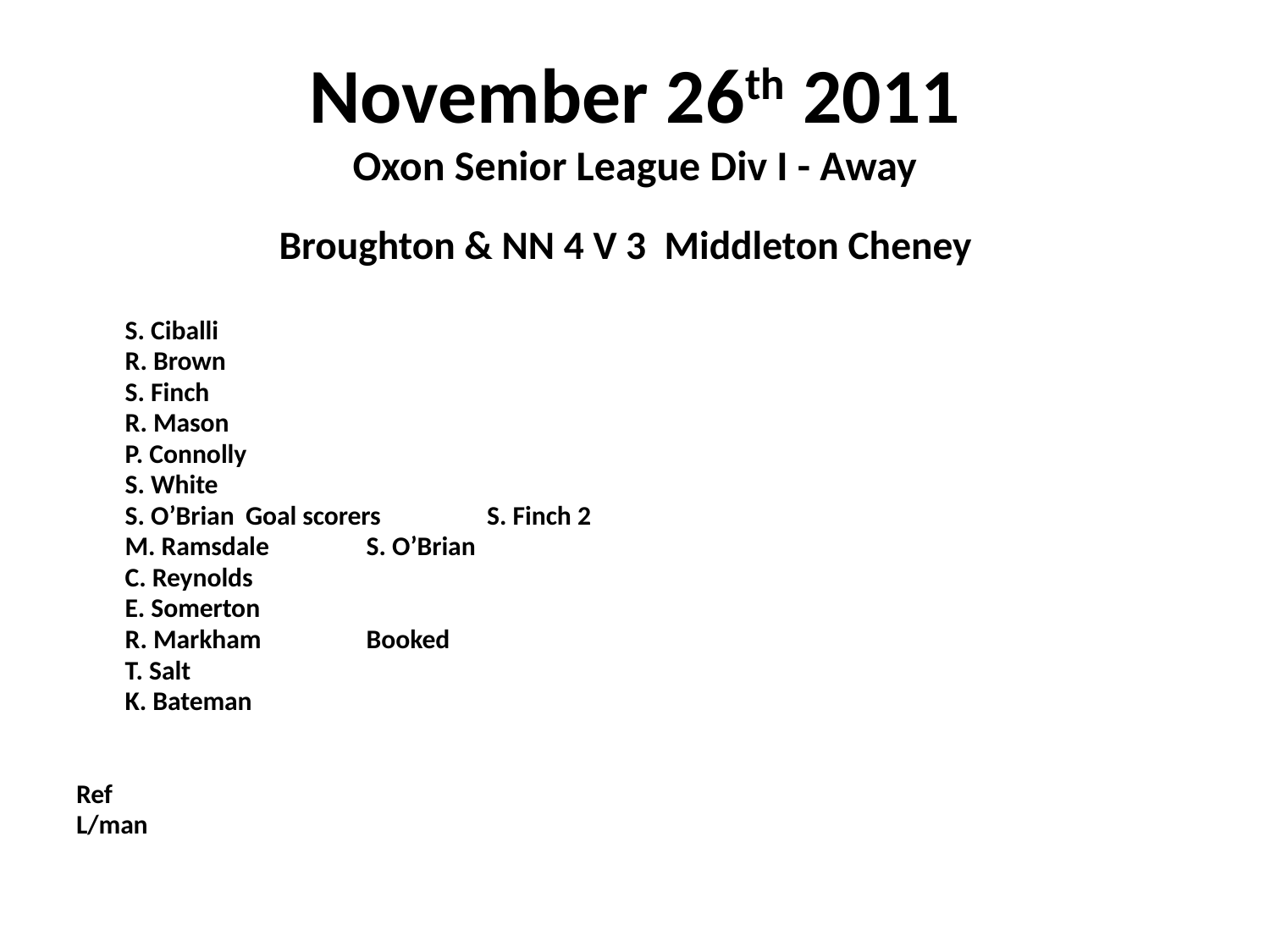

# November 26th 2011 Oxon Senior League Div I - Away
Broughton & NN 4 V 3  Middleton Cheney

	S. Ciballi
	R. Brown
	S. Finch
	R. Mason
	P. Connolly
	S. White
	S. O’Brian			Goal scorers	S. Finch 2
	M. Ramsdale					S. O’Brian
	C. Reynolds
	E. Somerton
	R. Markham	Booked
	T. Salt
	K. Bateman

Ref
L/man